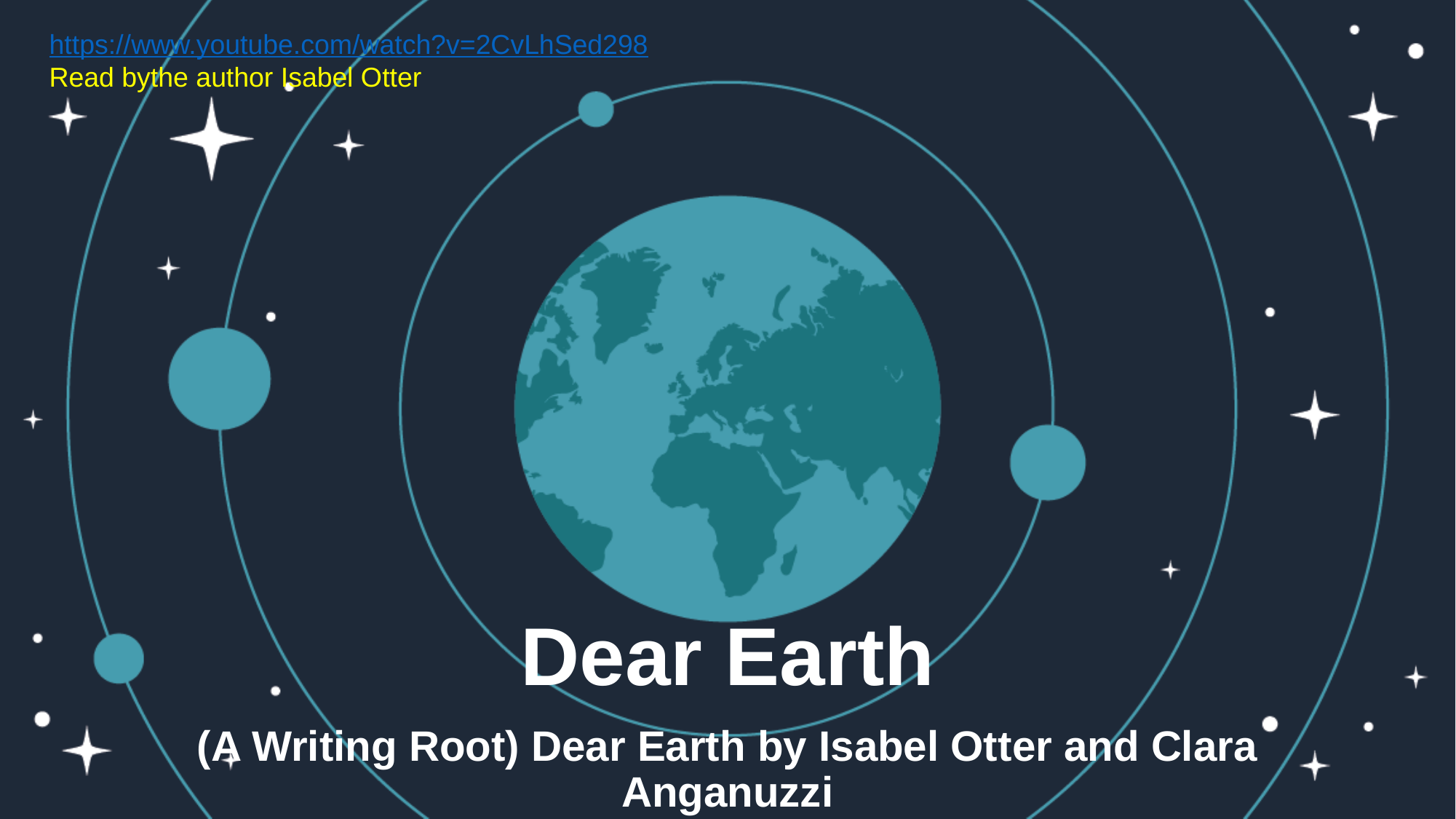

https://www.youtube.com/watch?v=2CvLhSed298
Read bythe author Isabel Otter
# Dear Earth
(A Writing Root) Dear Earth by Isabel Otter and Clara Anganuzzi